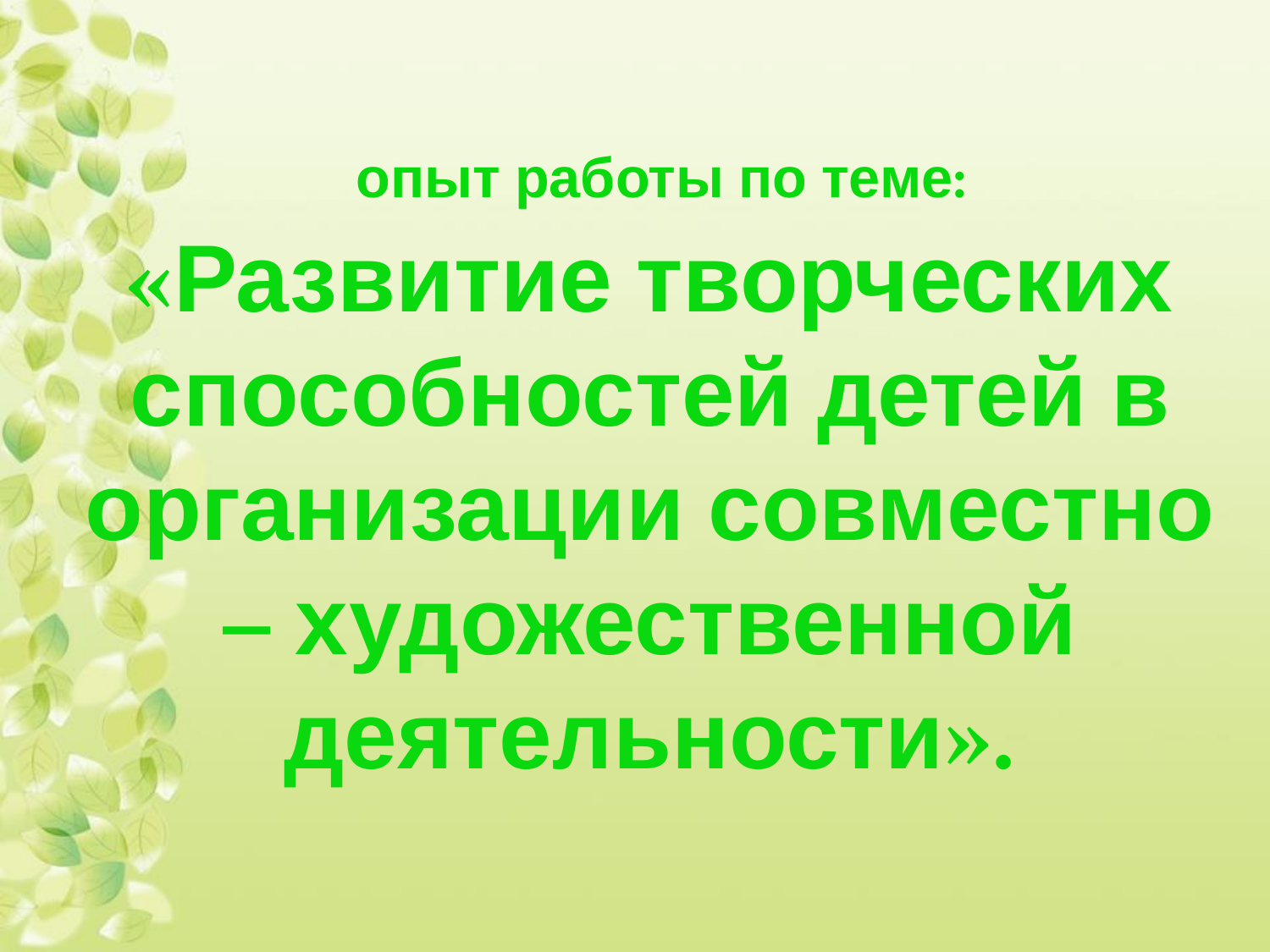

опыт работы по теме:
«Развитие творческих способностей детей в организации совместно – художественной деятельности».